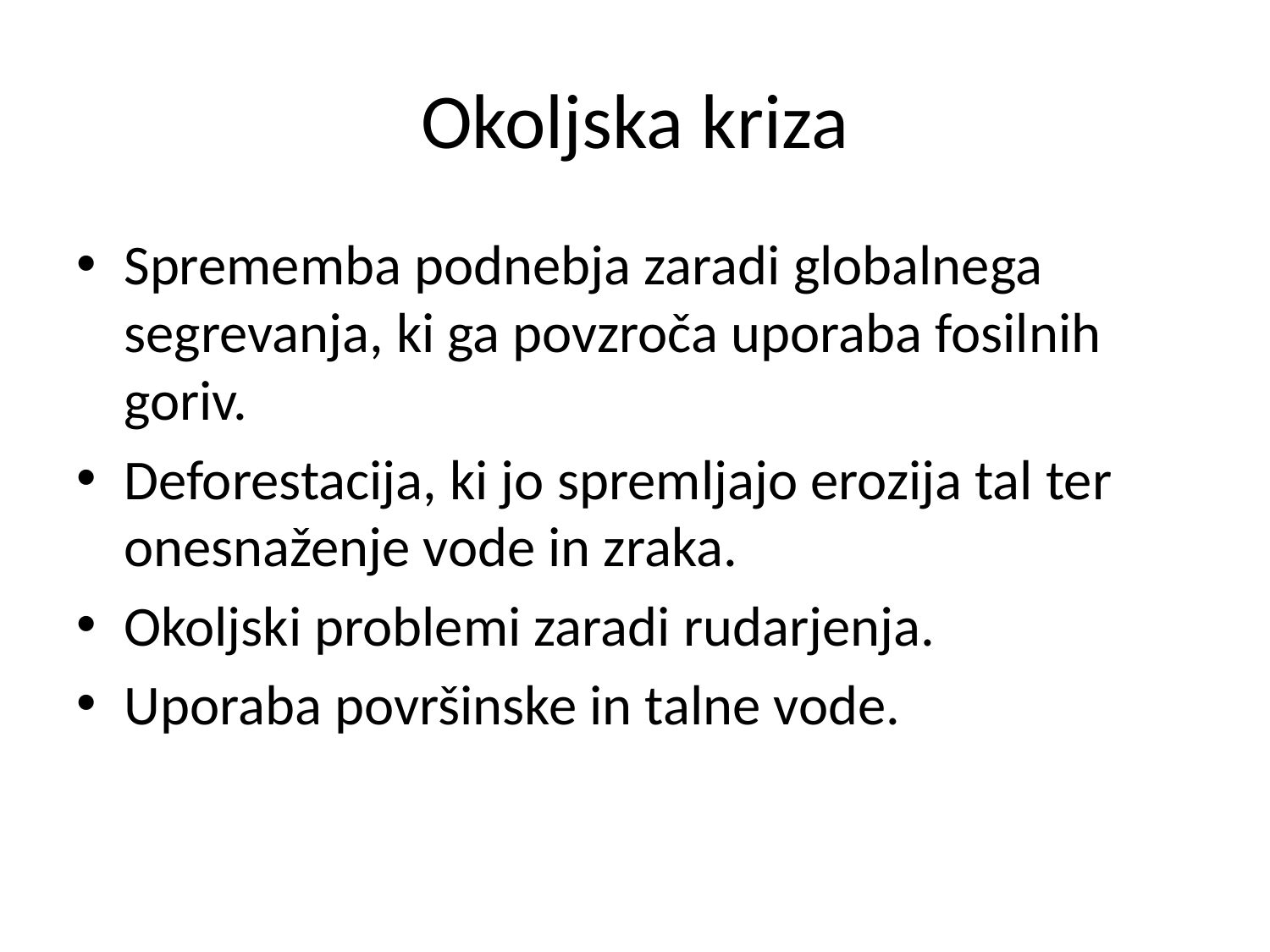

# Okoljska kriza
Sprememba podnebja zaradi globalnega segrevanja, ki ga povzroča uporaba fosilnih goriv.
Deforestacija, ki jo spremljajo erozija tal ter onesnaženje vode in zraka.
Okoljski problemi zaradi rudarjenja.
Uporaba površinske in talne vode.